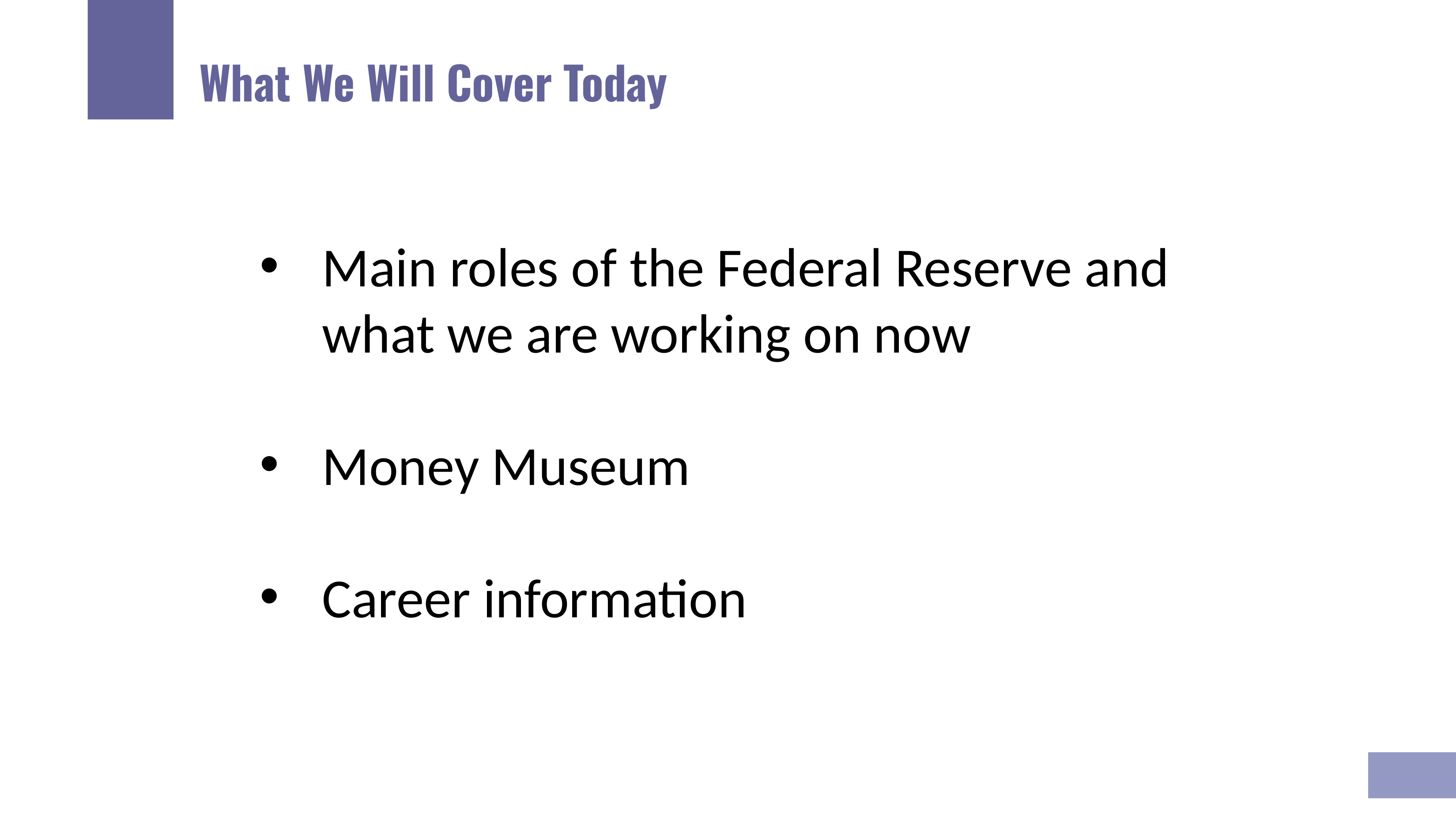

What We Will Cover Today

Main roles of the Federal Reserve and what we are working on now

Money Museum

Career information